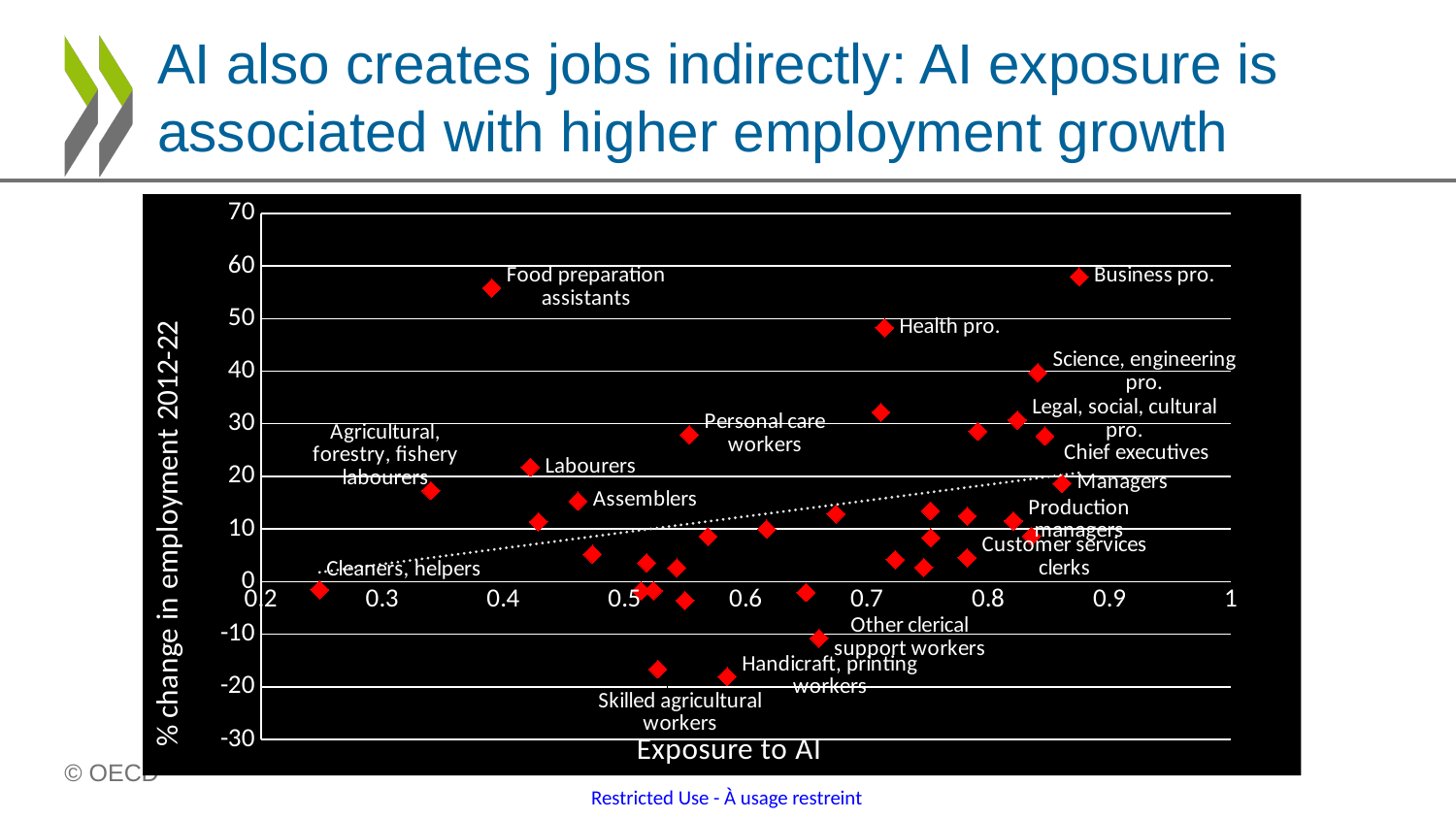

# AI also creates jobs indirectly: AI exposure is associated with higher employment growth

### Chart

| Category | counts_emp_pct1222 |
|---|---|